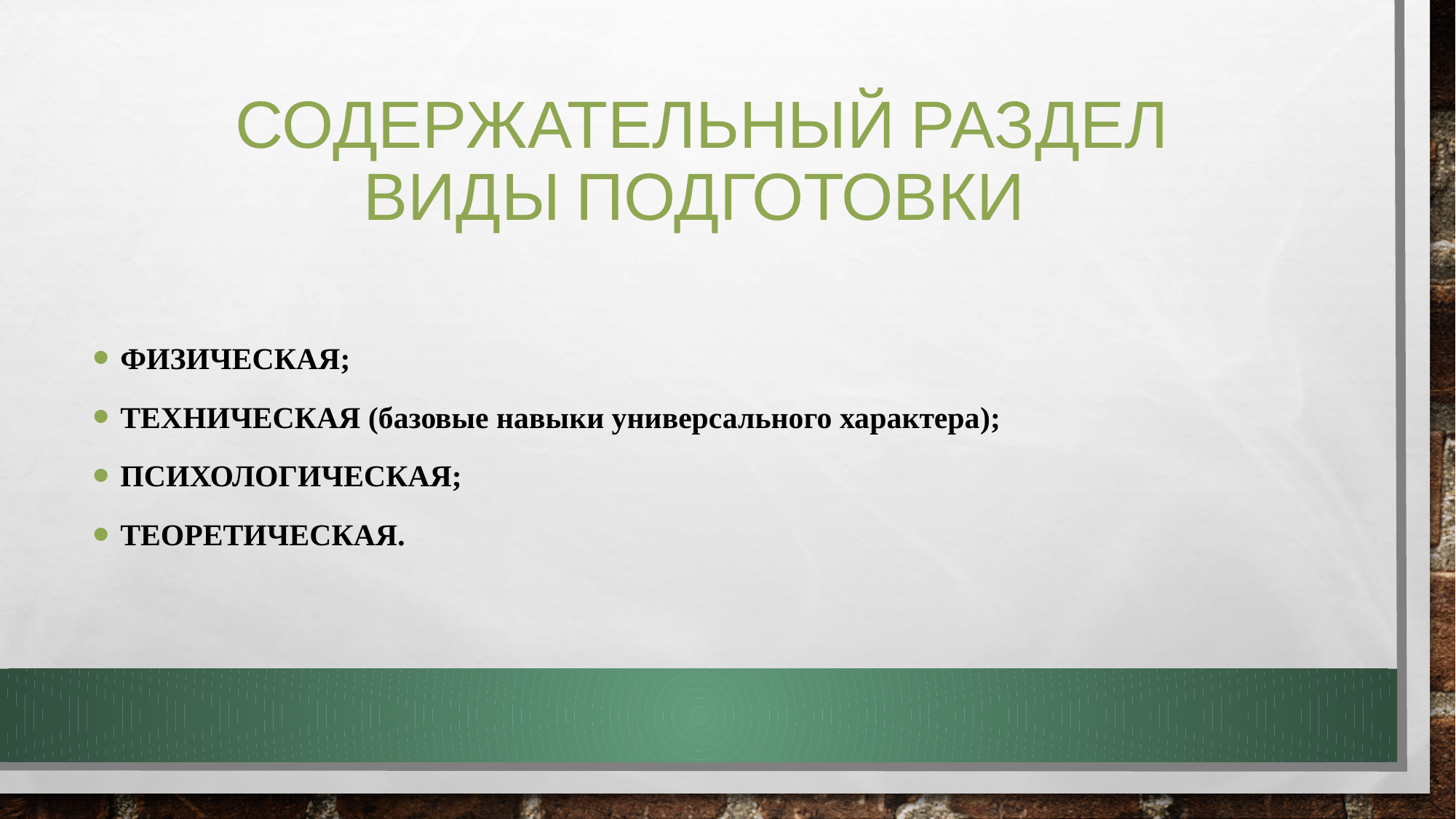

# Содержательный раздел Виды подготовки
физическая;
Техническая (базовые навыки универсального характера);
Психологическая;
Теоретическая.